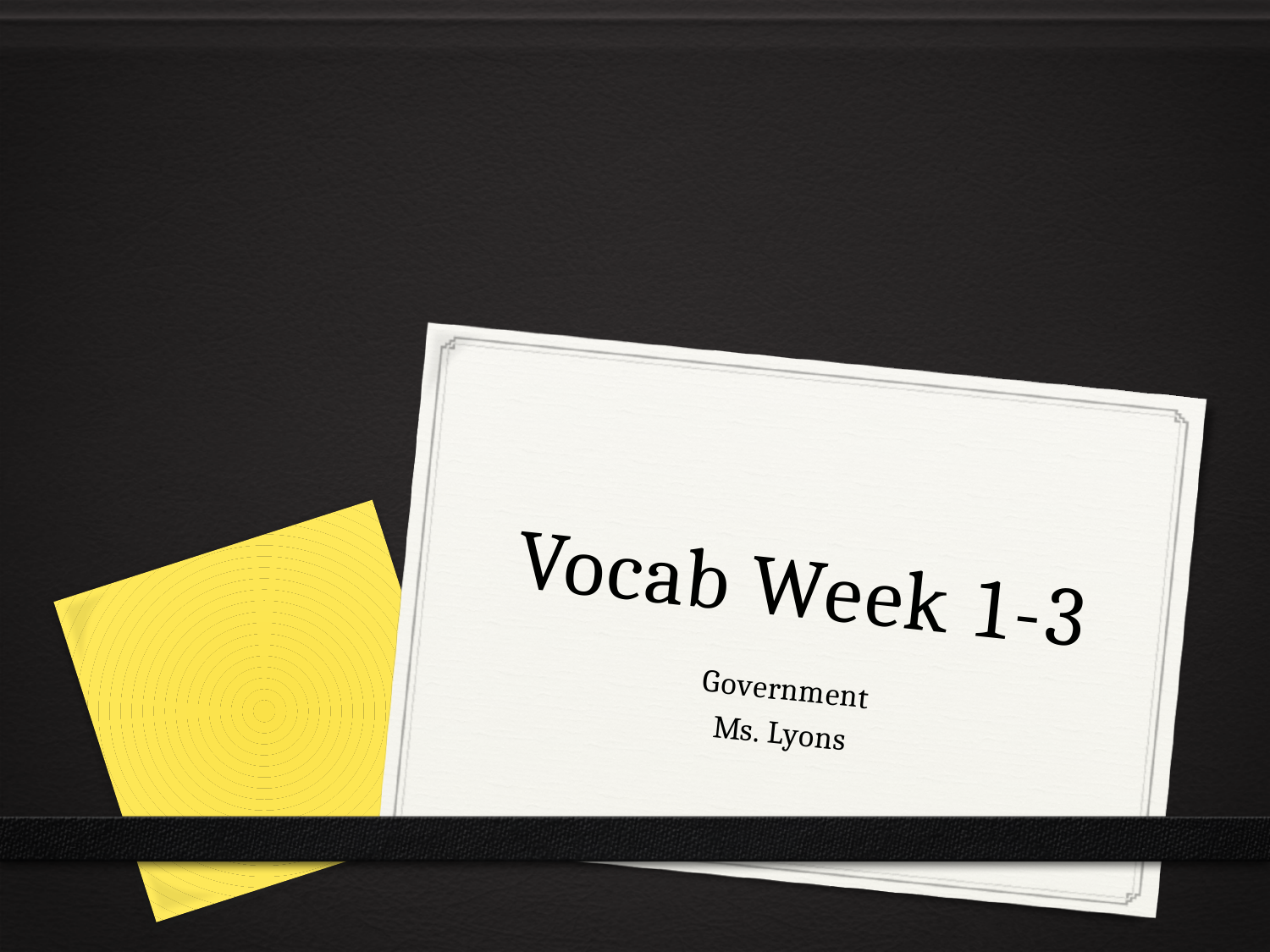

# Vocab Week 1-3
Government
Ms. Lyons